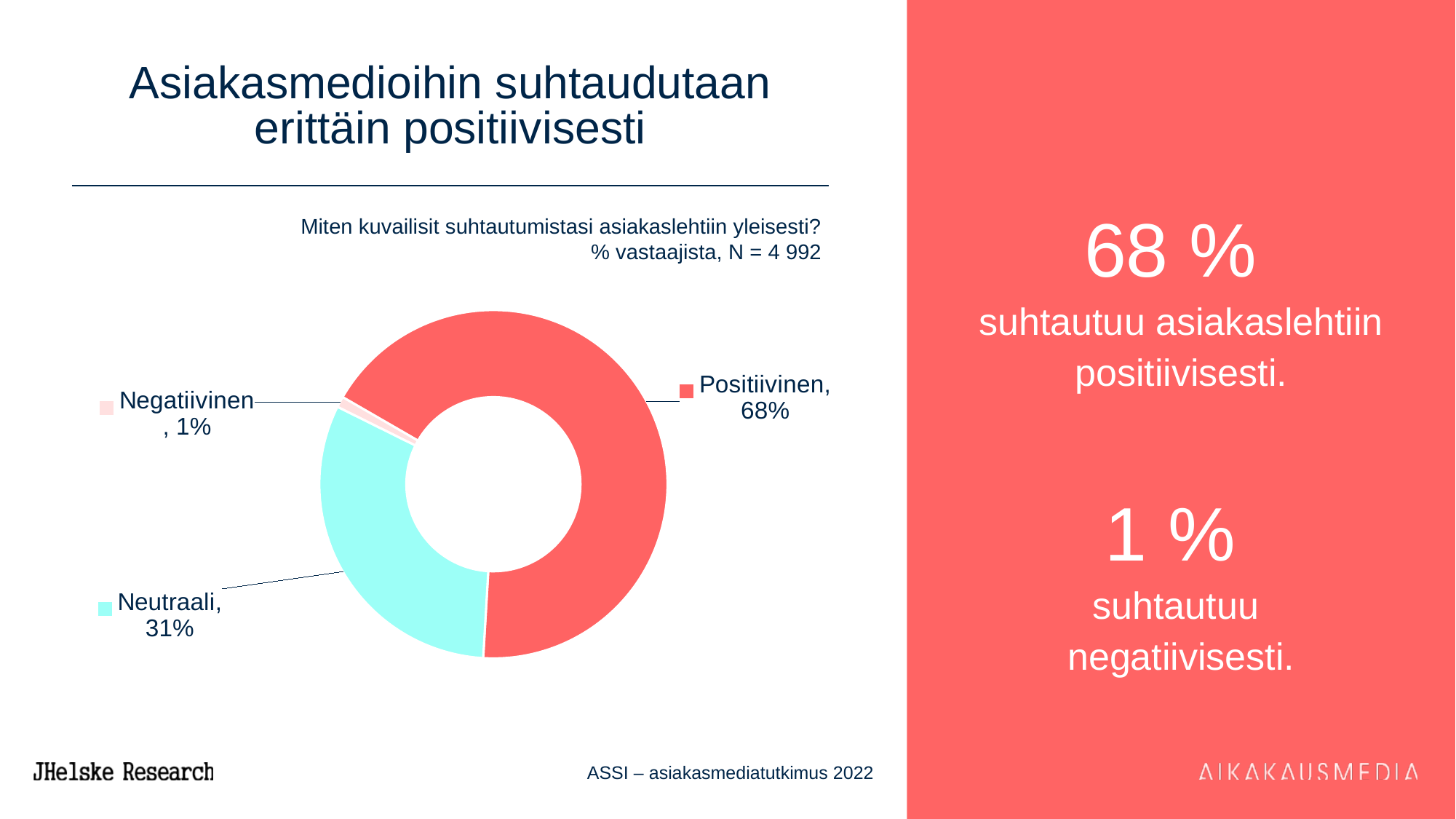

# Asiakasmedioihin suhtaudutaan erittäin positiivisesti
68 %
suhtautuu asiakaslehtiin positiivisesti.

1 %
suhtautuu
negatiivisesti.

### Chart

| Category | Series 1 |
|---|---|
| Positiivinen | 67.60000000000001 |
| Neutraali | 31.4 |
| Negatiivinen | 1.0 |
Miten kuvailisit suhtautumistasi asiakaslehtiin yleisesti?
% vastaajista, N = 4 992